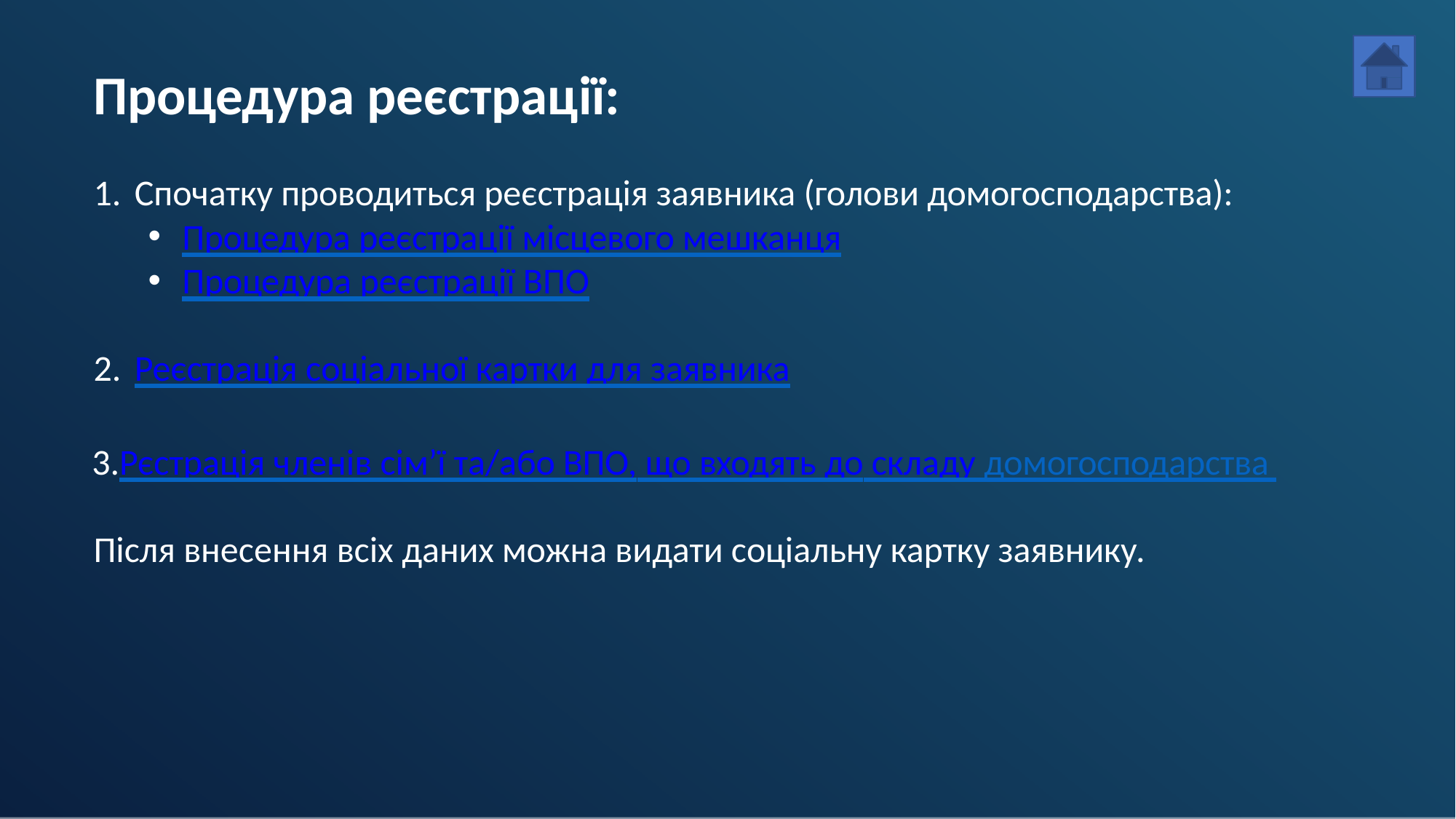

# Процедура реєстрації:
Спочатку проводиться реєстрація заявника (голови домогосподарства):
Процедура реєстрації місцевого мешканця
Процедура реєстрації ВПО

Реєстрація соціальної картки для заявника
Рєстрація членів сім’ї та/або ВПО, що входять до складу домогосподарства  Після внесення всіх даних можна видати соціальну картку заявнику.